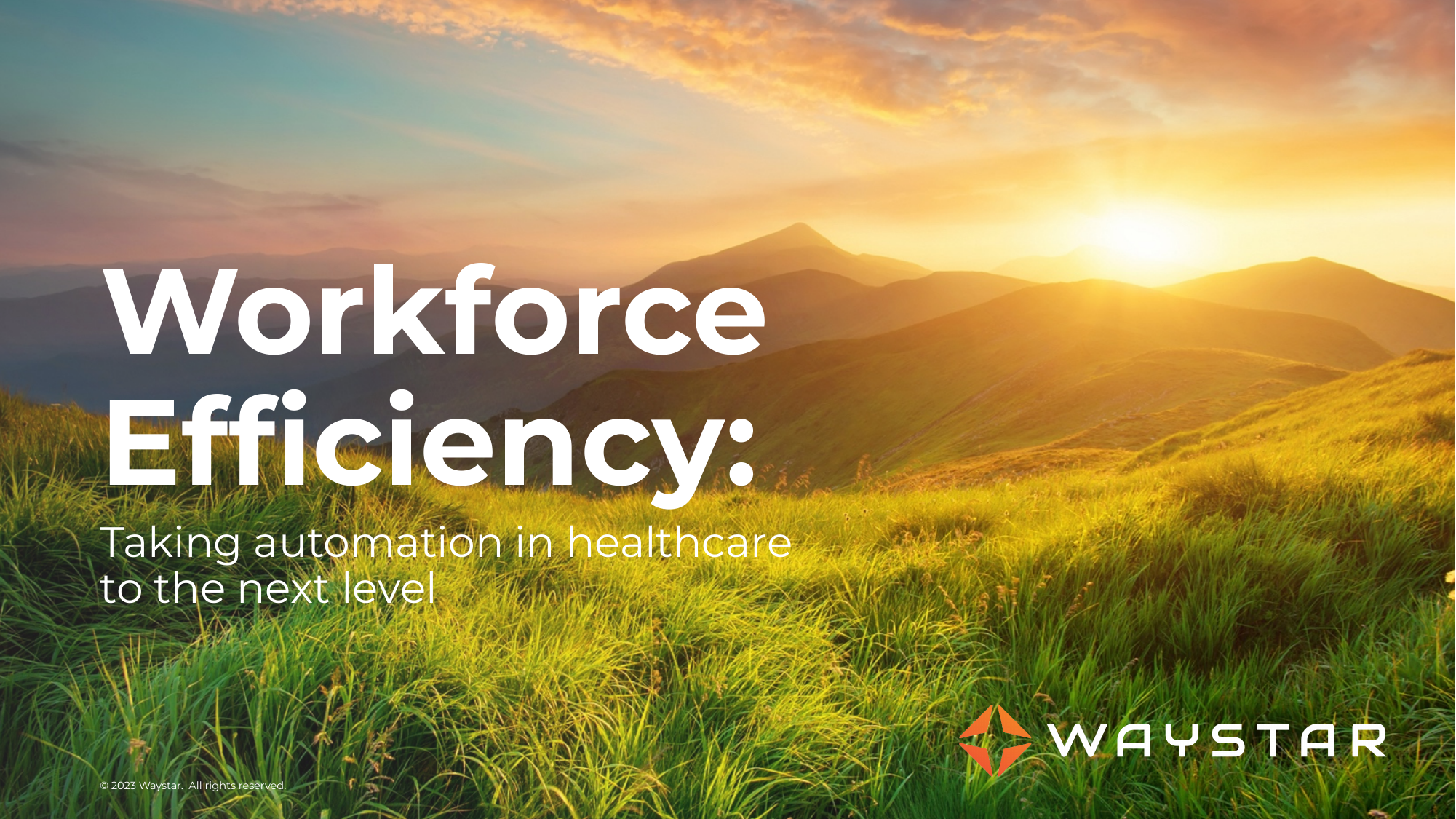

Workforce Efficiency:
Taking automation in healthcare to the next level